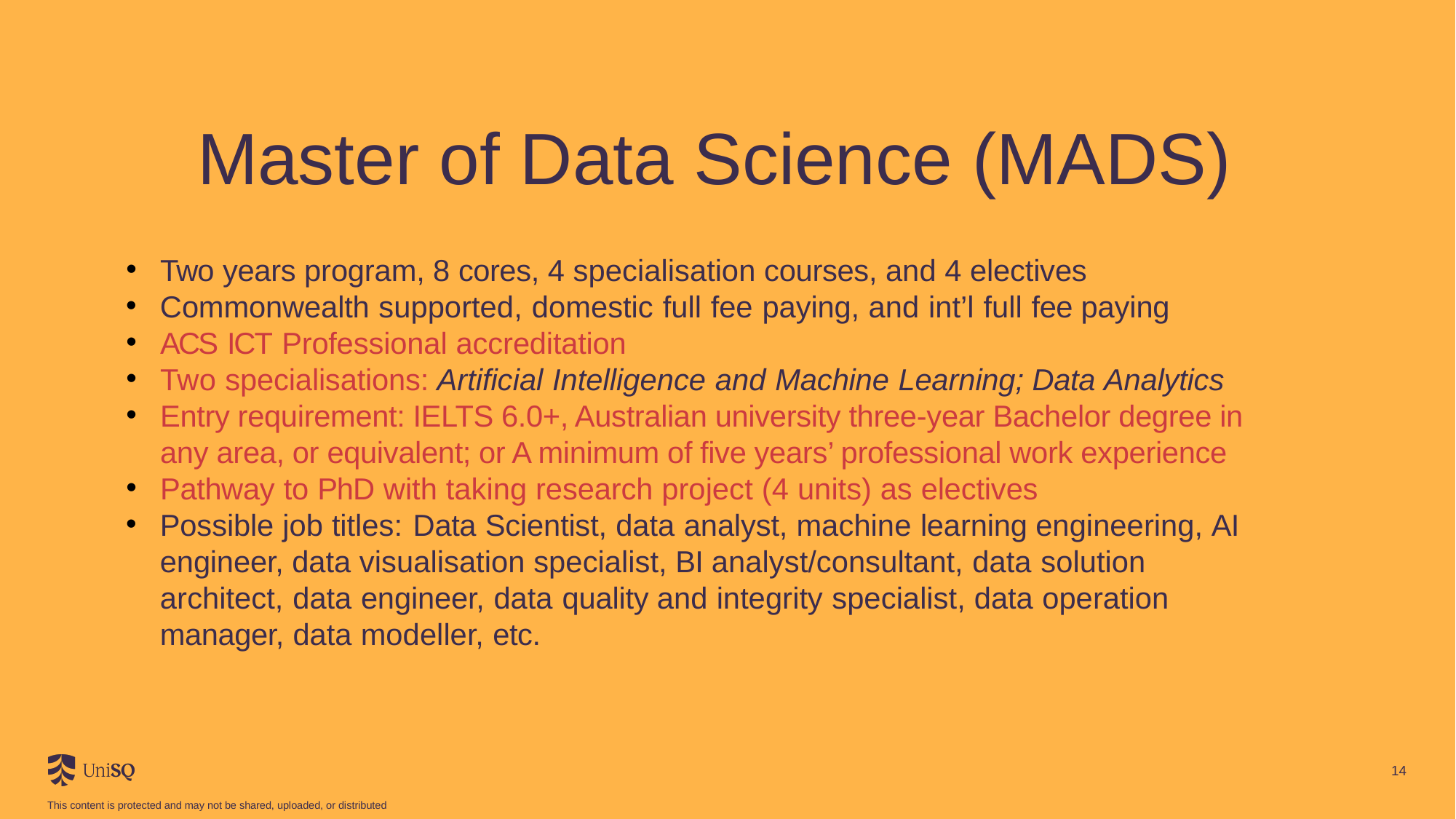

# Master of Data Science (MADS)
Two years program, 8 cores, 4 specialisation courses, and 4 electives
Commonwealth supported, domestic full fee paying, and int’l full fee paying
ACS ICT Professional accreditation
Two specialisations: Artificial Intelligence and Machine Learning; Data Analytics
Entry requirement: IELTS 6.0+, Australian university three-year Bachelor degree in any area, or equivalent; or A minimum of five years’ professional work experience
Pathway to PhD with taking research project (4 units) as electives
Possible job titles: Data Scientist, data analyst, machine learning engineering, AI engineer, data visualisation specialist, BI analyst/consultant, data solution architect, data engineer, data quality and integrity specialist, data operation manager, data modeller, etc.
14